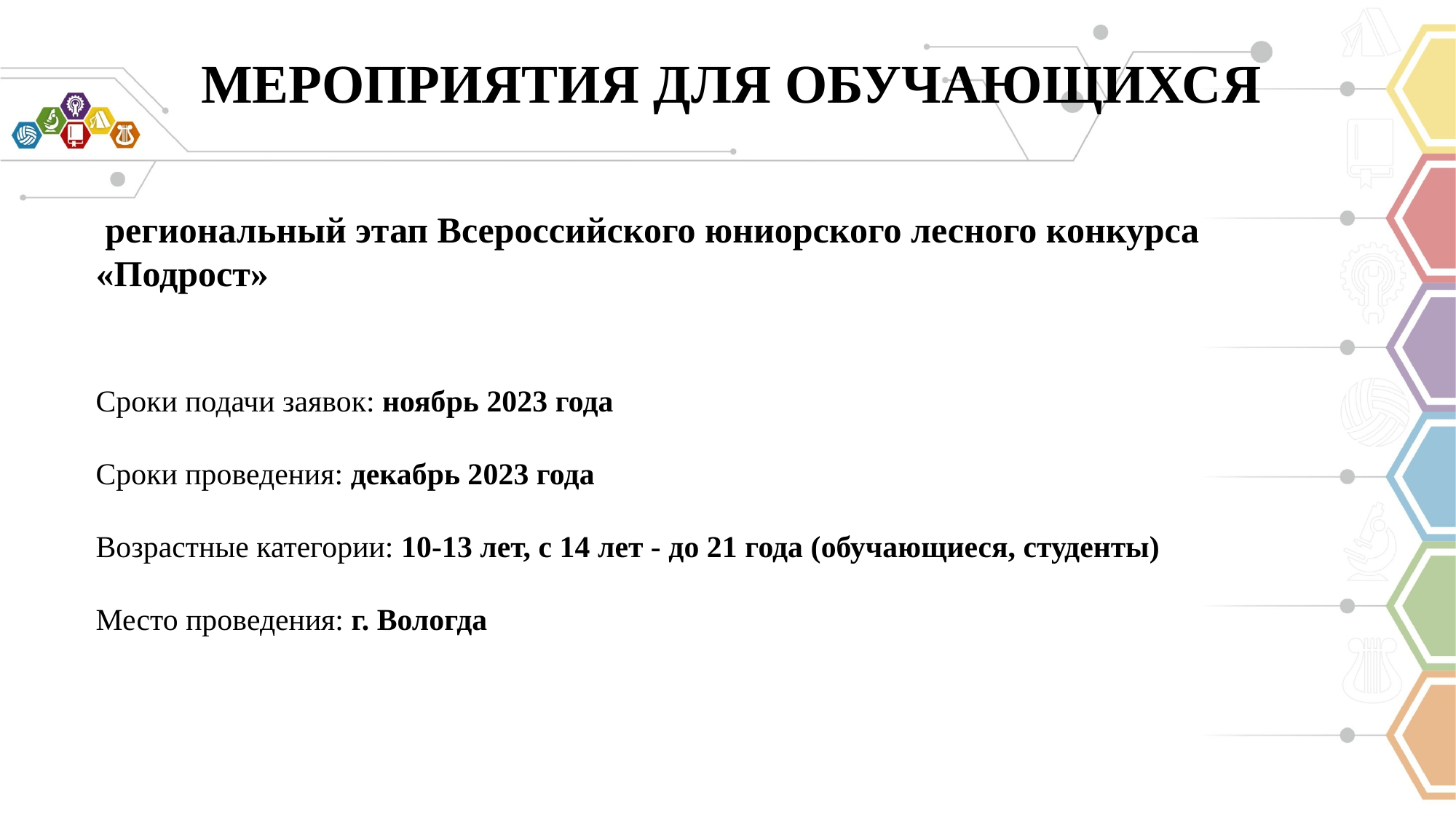

МЕРОПРИЯТИЯ ДЛЯ ОБУЧАЮЩИХСЯ
# региональный этап Всероссийского юниорского лесного конкурса «Подрост» Сроки подачи заявок: ноябрь 2023 года Сроки проведения: декабрь 2023 года Возрастные категории: 10-13 лет, с 14 лет - до 21 года (обучающиеся, студенты) Место проведения: г. Вологда